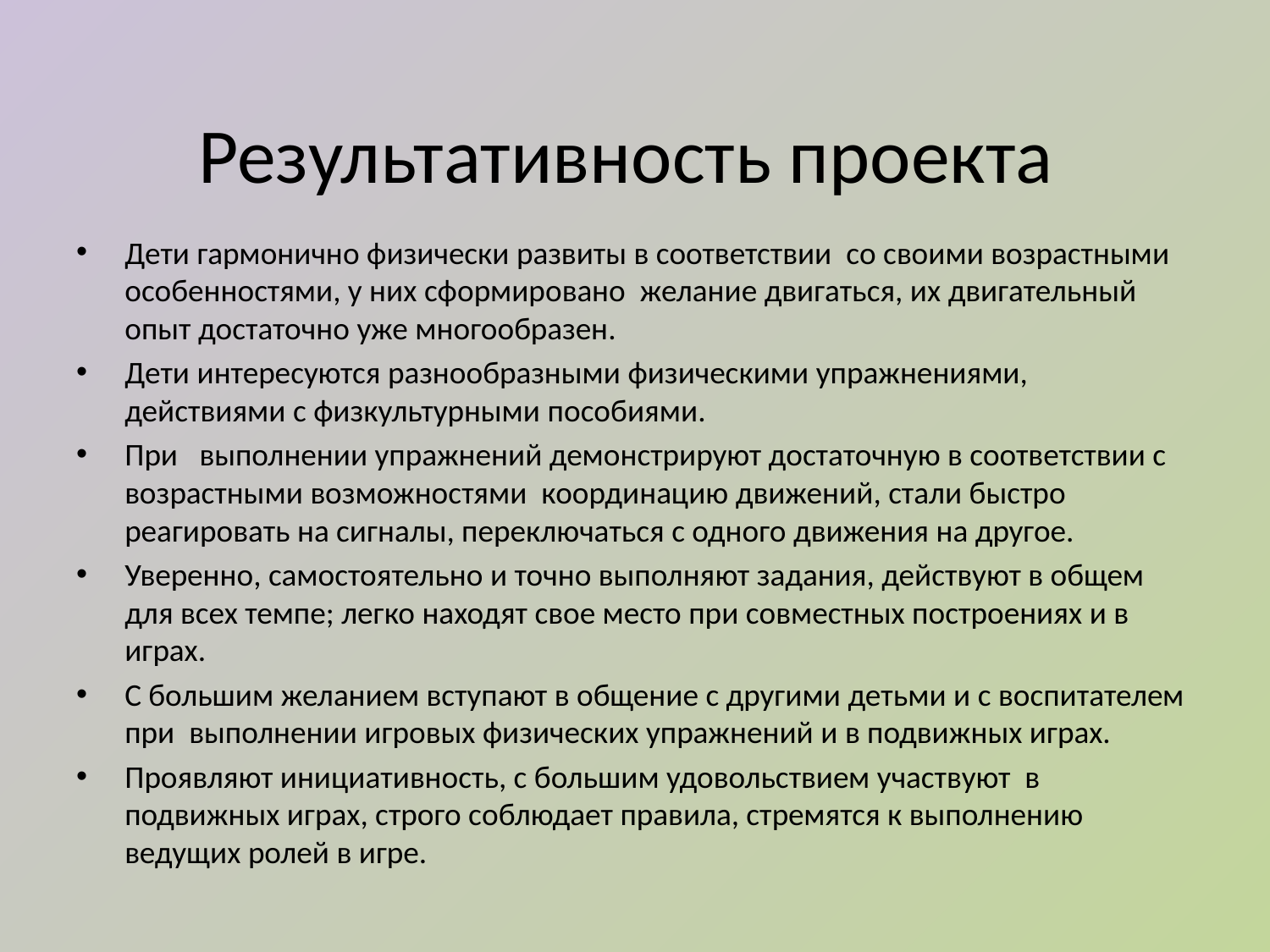

# Результативность проекта
Дети гармонично физически развиты в соответствии  со своими возрастными особенностями, у них сформировано  желание двигаться, их двигательный опыт достаточно уже многообразен.
Дети интересуются разнообразными физическими упражнениями, действиями с физкультурными пособиями.
При   выполнении упражнений демонстрируют достаточную в соответствии с возрастными возможностями  координацию движений, стали быстро реагировать на сигналы, переключаться с одного движения на другое.
Уверенно, самостоятельно и точно выполняют задания, действуют в общем для всех темпе; легко находят свое место при совместных построениях и в играх.
С большим желанием вступают в общение с другими детьми и с воспитателем при  выполнении игровых физических упражнений и в подвижных играх.
Проявляют инициативность, с большим удовольствием участвуют  в подвижных играх, строго соблюдает правила, стремятся к выполнению ведущих ролей в игре.